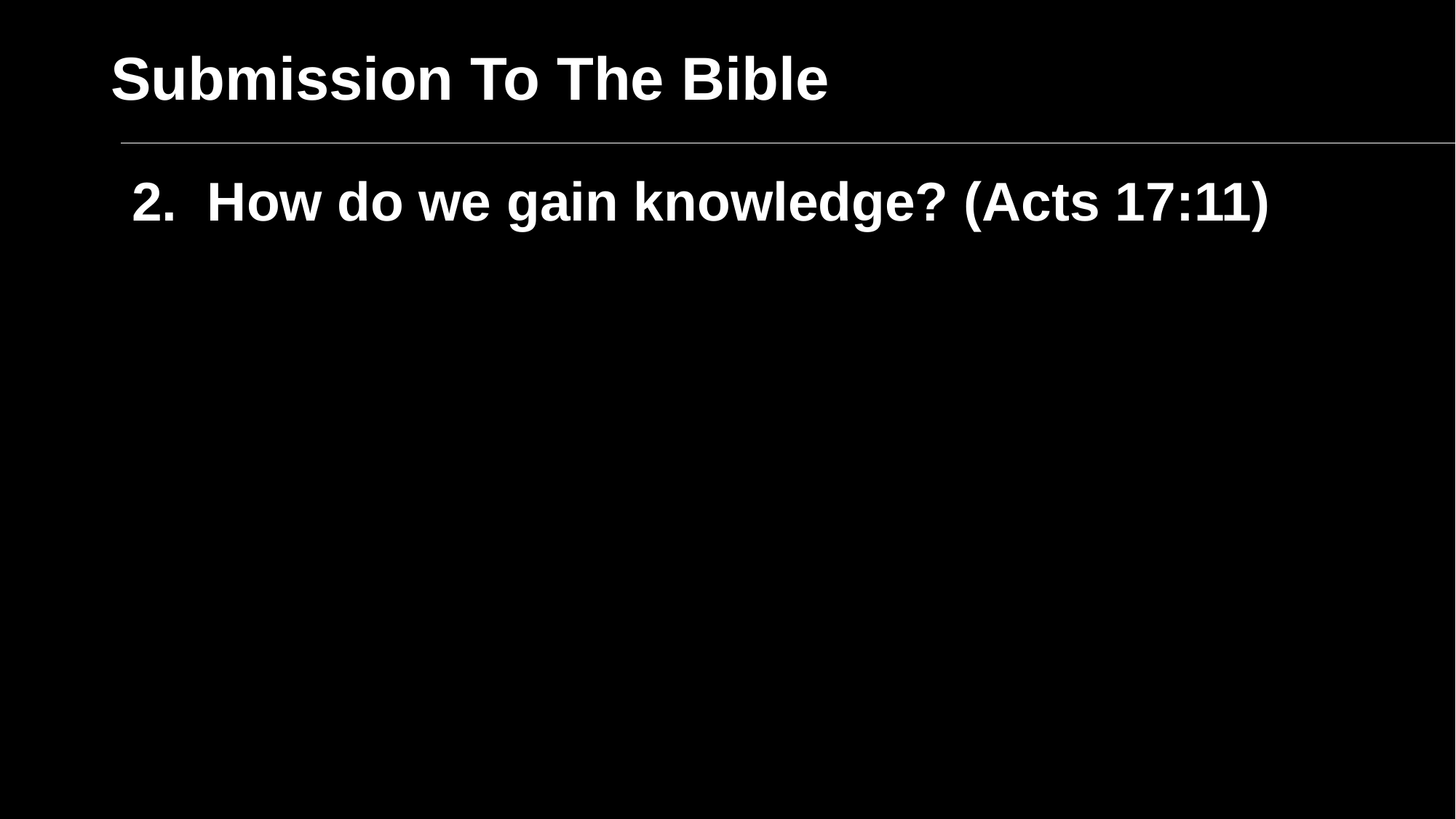

# Submission To The Bible
2.  How do we gain knowledge? (Acts 17:11)